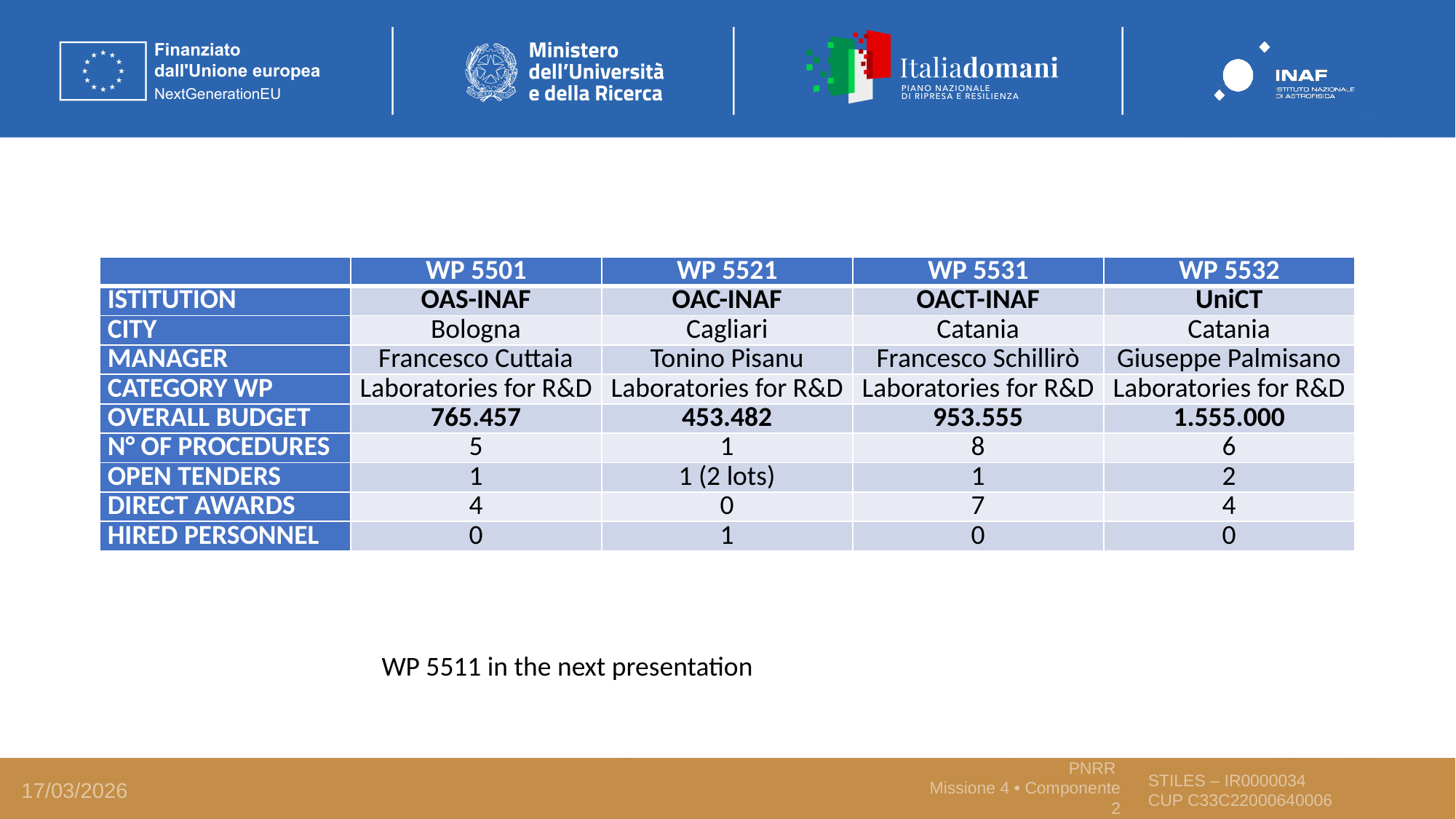

|  | WP 5501 | WP 5521 | WP 5531 | WP 5532 |
| --- | --- | --- | --- | --- |
| ISTITUTION | OAS-INAF | OAC-INAF | OACT-INAF | UniCT |
| CITY | Bologna | Cagliari | Catania | Catania |
| MANAGER | Francesco Cuttaia | Tonino Pisanu | Francesco Schillirò | Giuseppe Palmisano |
| CATEGORY WP | Laboratories for R&D | Laboratories for R&D | Laboratories for R&D | Laboratories for R&D |
| OVERALL BUDGET | 765.457 | 453.482 | 953.555 | 1.555.000 |
| N° OF PROCEDURES | 5 | 1 | 8 | 6 |
| OPEN TENDERS | 1 | 1 (2 lots) | 1 | 2 |
| DIRECT AWARDS | 4 | 0 | 7 | 4 |
| HIRED PERSONNEL | 0 | 1 | 0 | 0 |
WP 5511 in the next presentation
17/03/2026